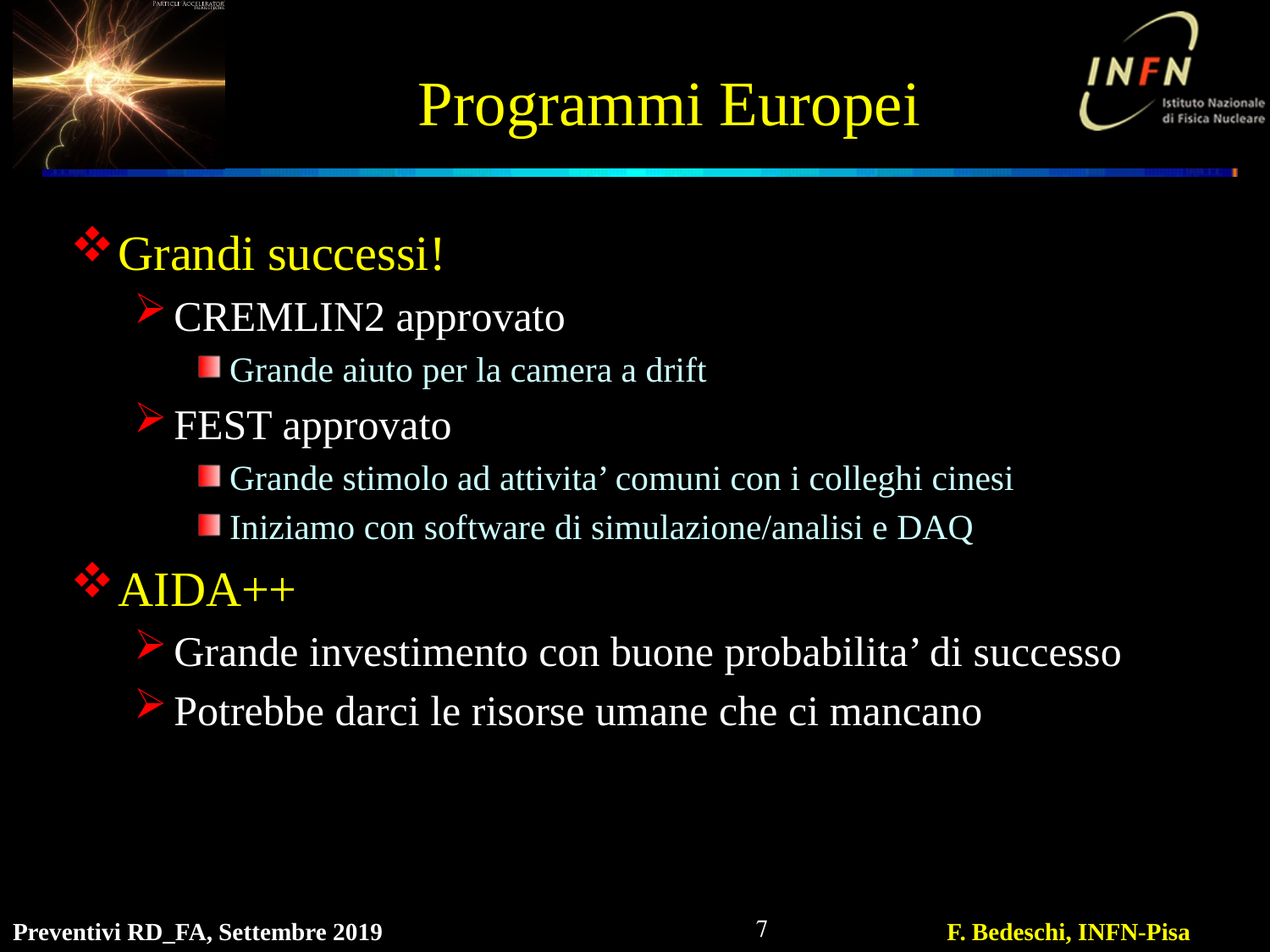

# Programmi Europei
Grandi successi!
CREMLIN2 approvato
Grande aiuto per la camera a drift
FEST approvato
Grande stimolo ad attivita’ comuni con i colleghi cinesi
Iniziamo con software di simulazione/analisi e DAQ
AIDA++
Grande investimento con buone probabilita’ di successo
Potrebbe darci le risorse umane che ci mancano
7
Preventivi RD_FA, Settembre 2019
F. Bedeschi, INFN-Pisa